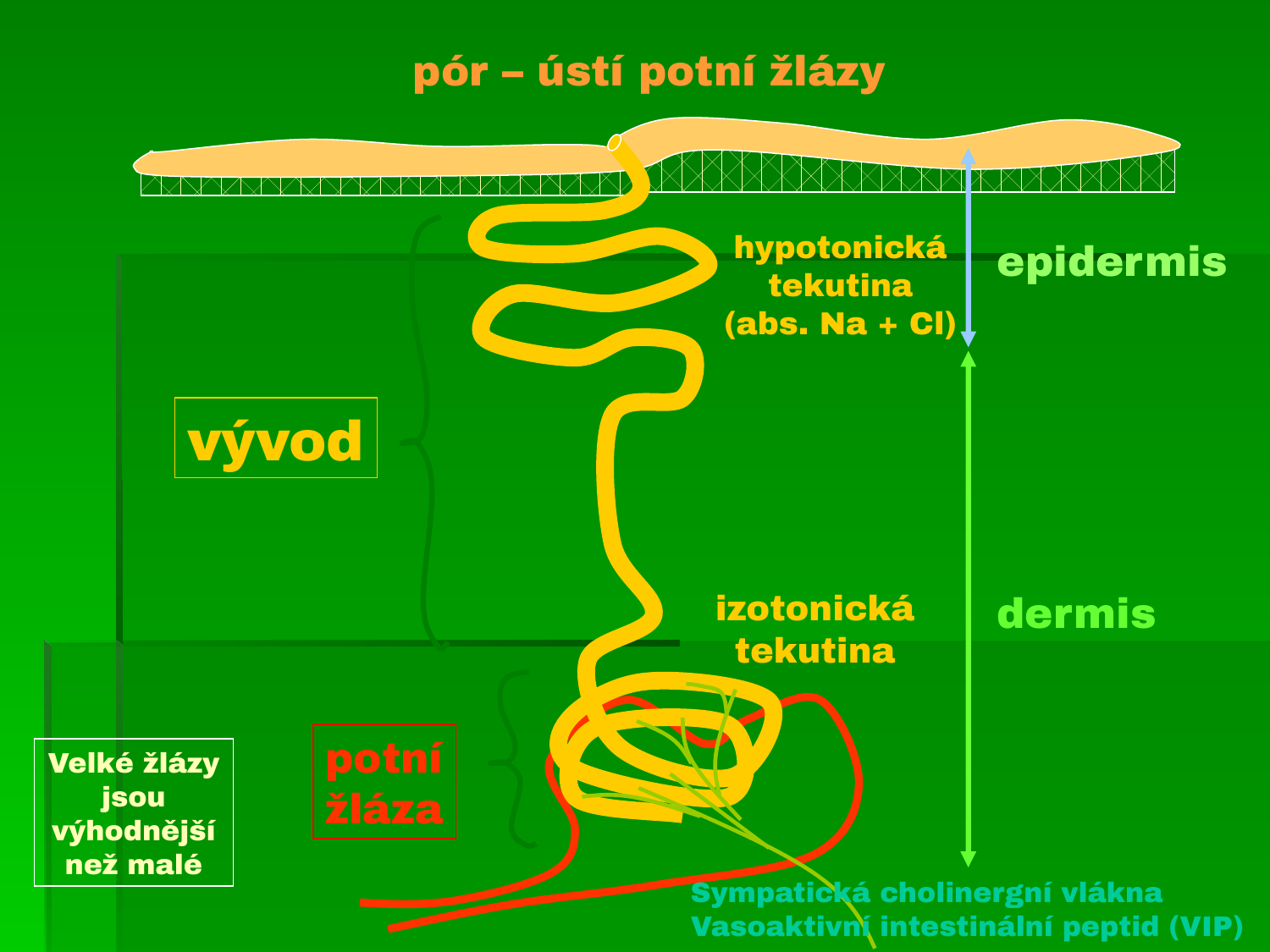

pór – ústí potní žlázy

hypotonická
tekutina
(abs. Na + Cl)
epidermis

vývod
izotonická
tekutina
dermis

potní
žláza
Velké žlázy jsou výhodnější
než malé
Sympatická cholinergní vlákna
Vasoaktivní intestinální peptid (VIP)